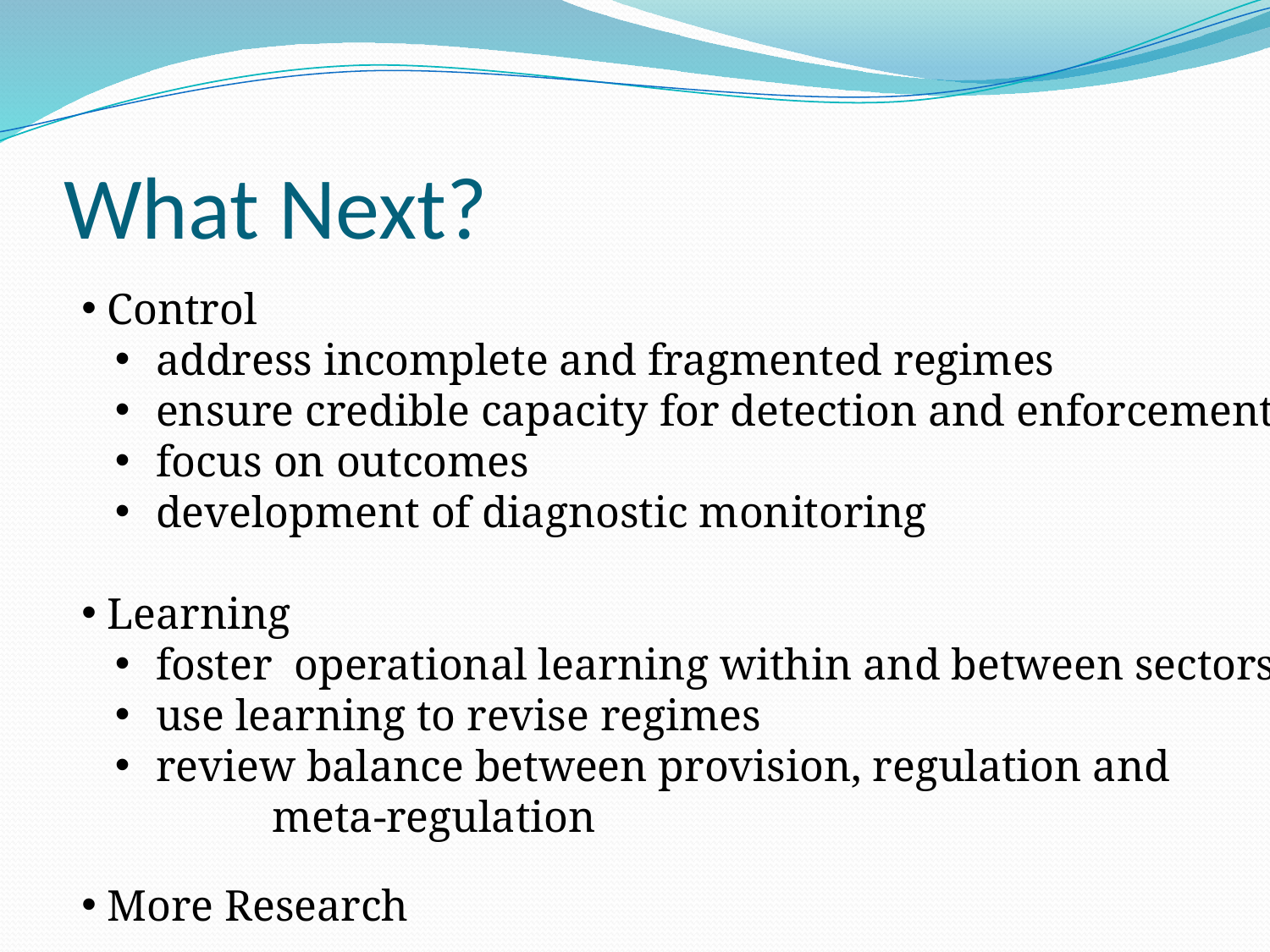

# What Next?
 Control
 address incomplete and fragmented regimes
 ensure credible capacity for detection and enforcement
 focus on outcomes
 development of diagnostic monitoring

 Learning
 foster  operational learning within and between sectors
 use learning to revise regimes
 review balance between provision, regulation and
	meta-regulation

 More Research